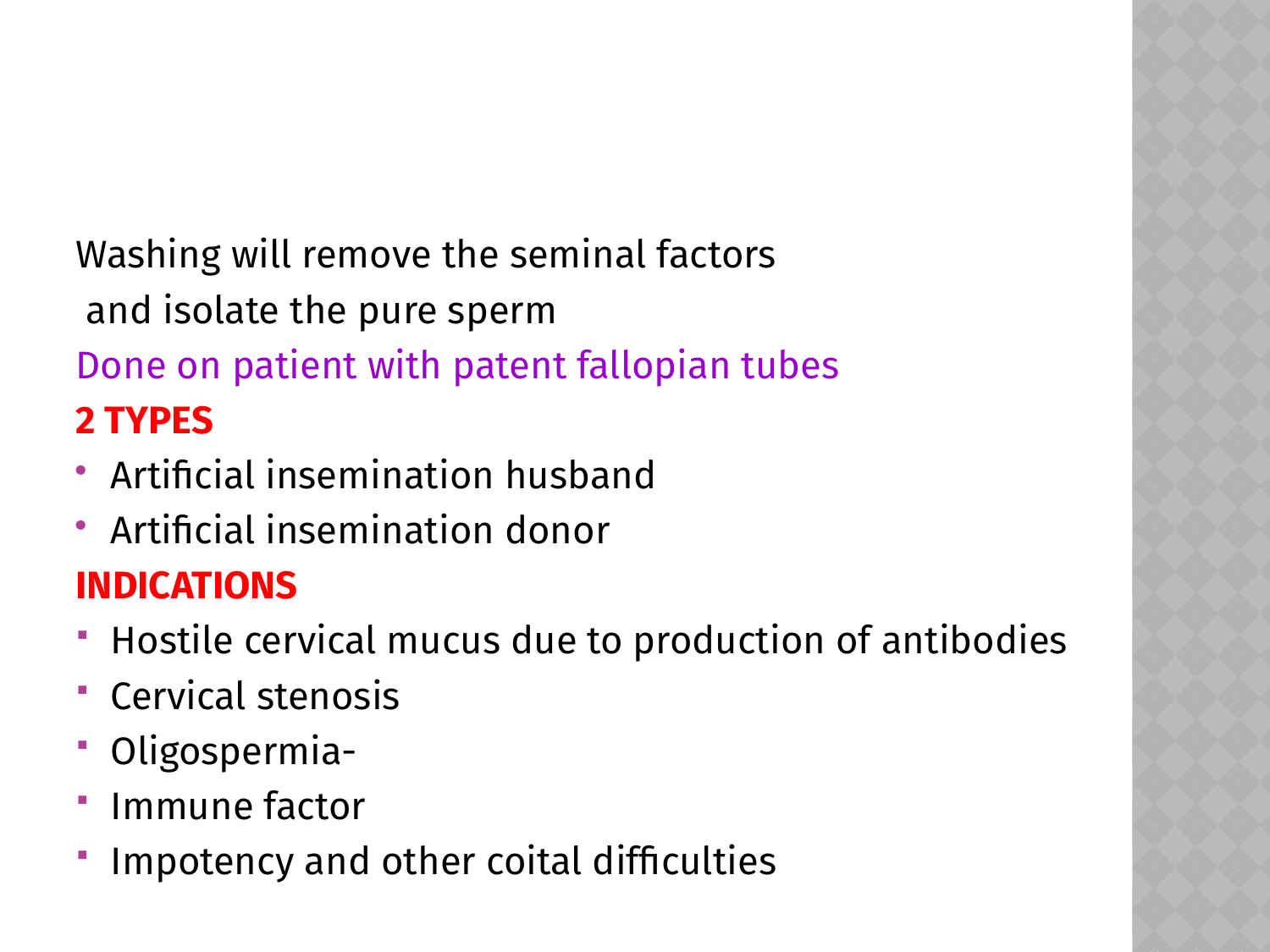

#
Washing will remove the seminal factors
 and isolate the pure sperm
Done on patient with patent fallopian tubes
2 TYPES
Artificial insemination husband
Artificial insemination donor
INDICATIONS
Hostile cervical mucus due to production of antibodies
Cervical stenosis
Oligospermia-
Immune factor
Impotency and other coital difficulties